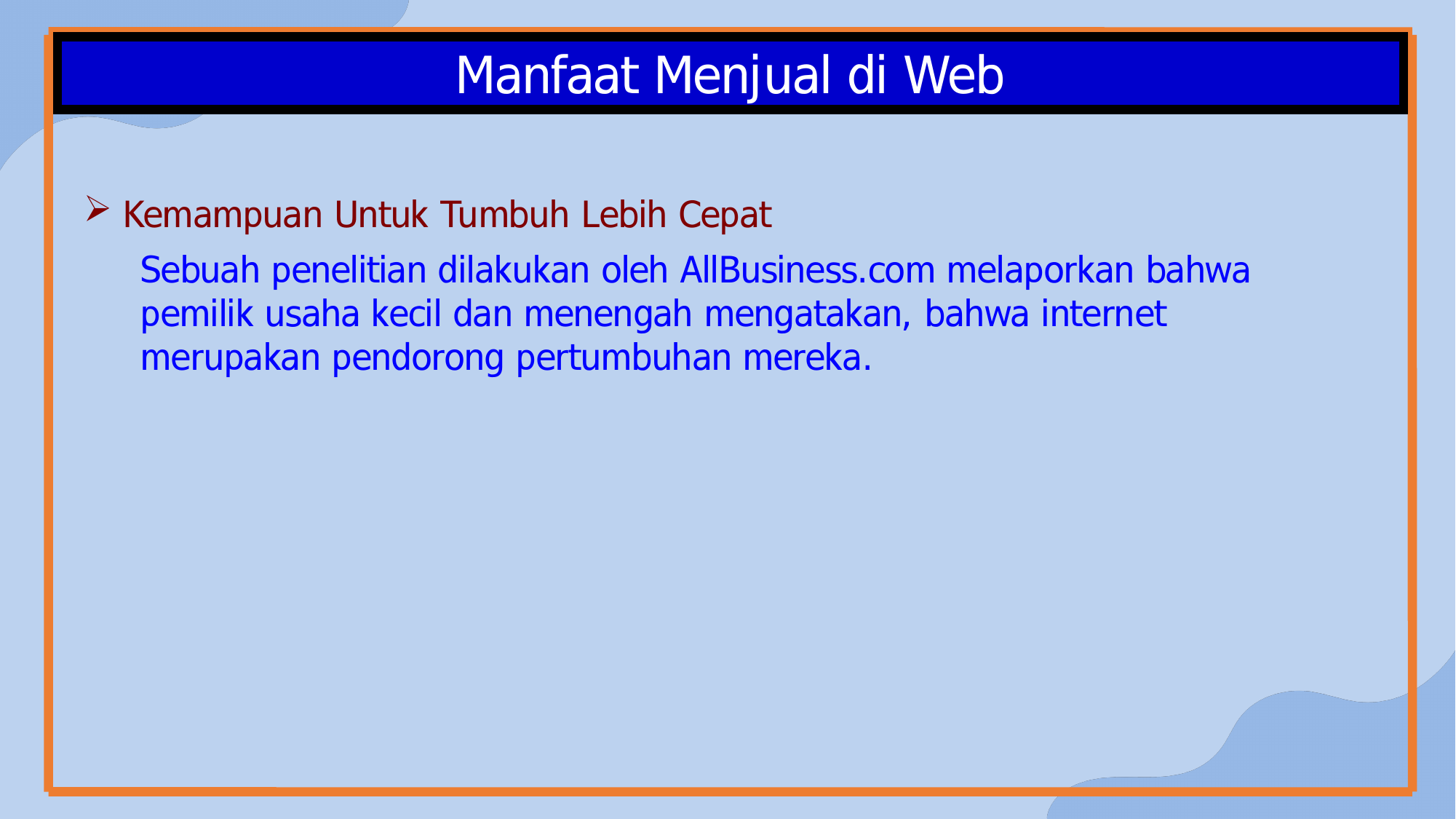

Manfaat Menjual di Web
Kemampuan Untuk Tumbuh Lebih Cepat
Sebuah penelitian dilakukan oleh AllBusiness.com melaporkan bahwa pemilik usaha kecil dan menengah mengatakan, bahwa internet merupakan pendorong pertumbuhan mereka.